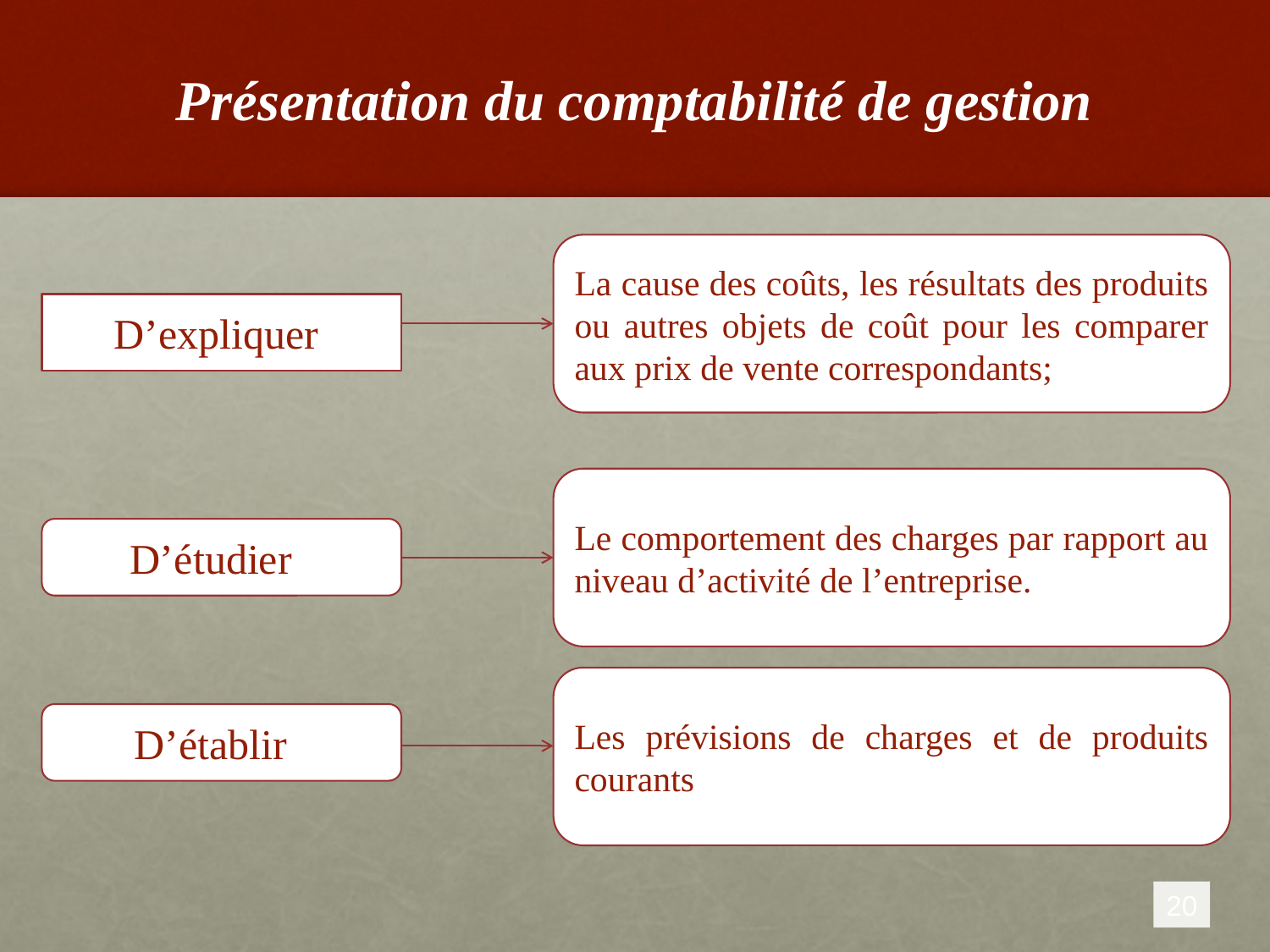

# Présentation du comptabilité de gestion
La cause des coûts, les résultats des produits ou autres objets de coût pour les comparer aux prix de vente correspondants;
D’expliquer
Le comportement des charges par rapport au niveau d’activité de l’entreprise.
D’étudier
Les prévisions de charges et de produits courants
D’établir
20